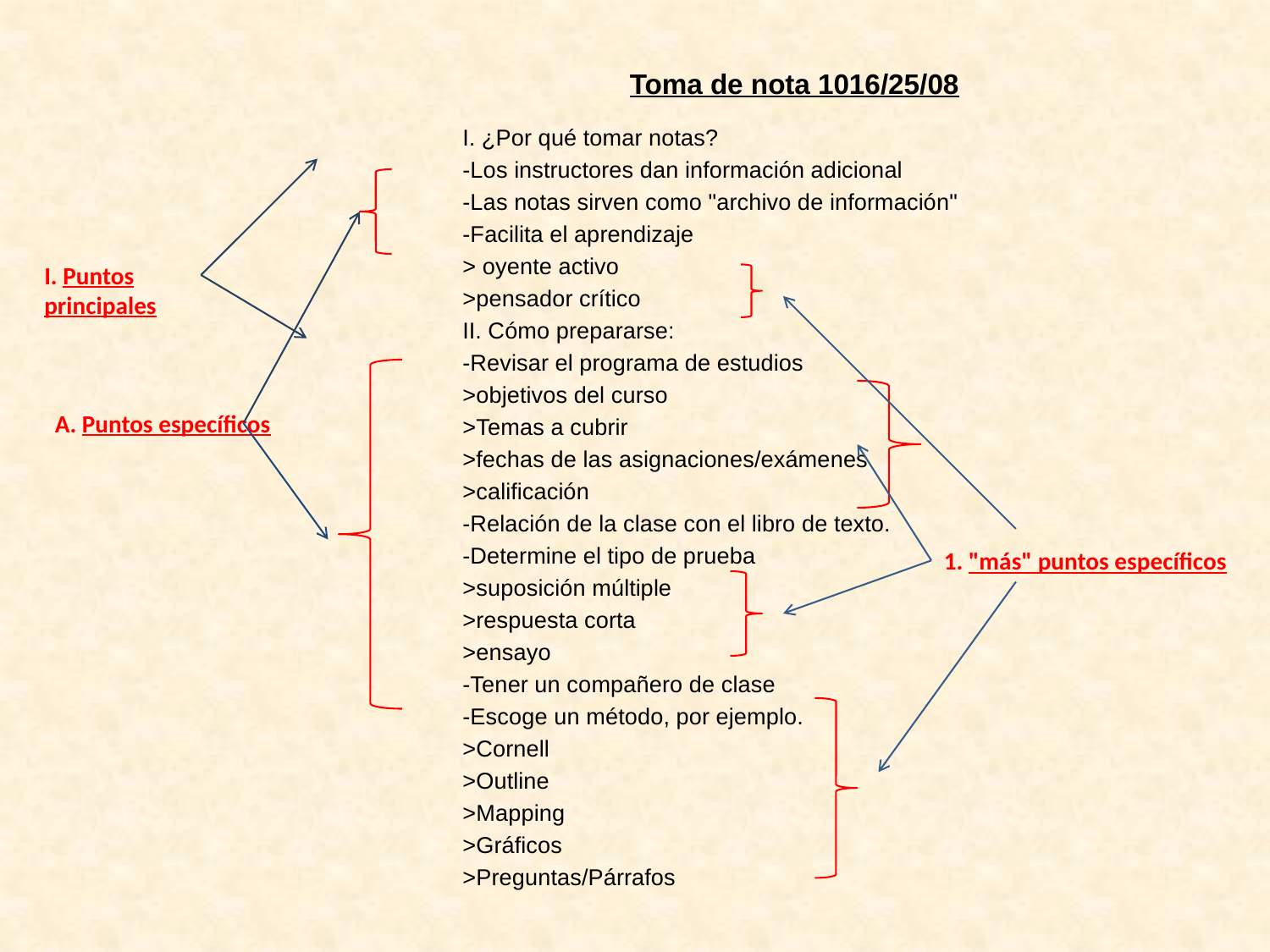

Toma de nota 1016/25/08
	I. ¿Por qué tomar notas?
		-Los instructores dan información adicional
		-Las notas sirven como "archivo de información"
		-Facilita el aprendizaje
			> oyente activo
			>pensador crítico
	II. Cómo prepararse:
		-Revisar el programa de estudios
			>objetivos del curso
			>Temas a cubrir
			>fechas de las asignaciones/exámenes
			>calificación
		-Relación de la clase con el libro de texto.
		-Determine el tipo de prueba
			>suposición múltiple
			>respuesta corta
			>ensayo
		-Tener un compañero de clase
		-Escoge un método, por ejemplo.
			>Cornell
			>Outline
			>Mapping
			>Gráficos
			>Preguntas/Párrafos

I. Puntos principales

A. Puntos específicos

1. "más" puntos específicos